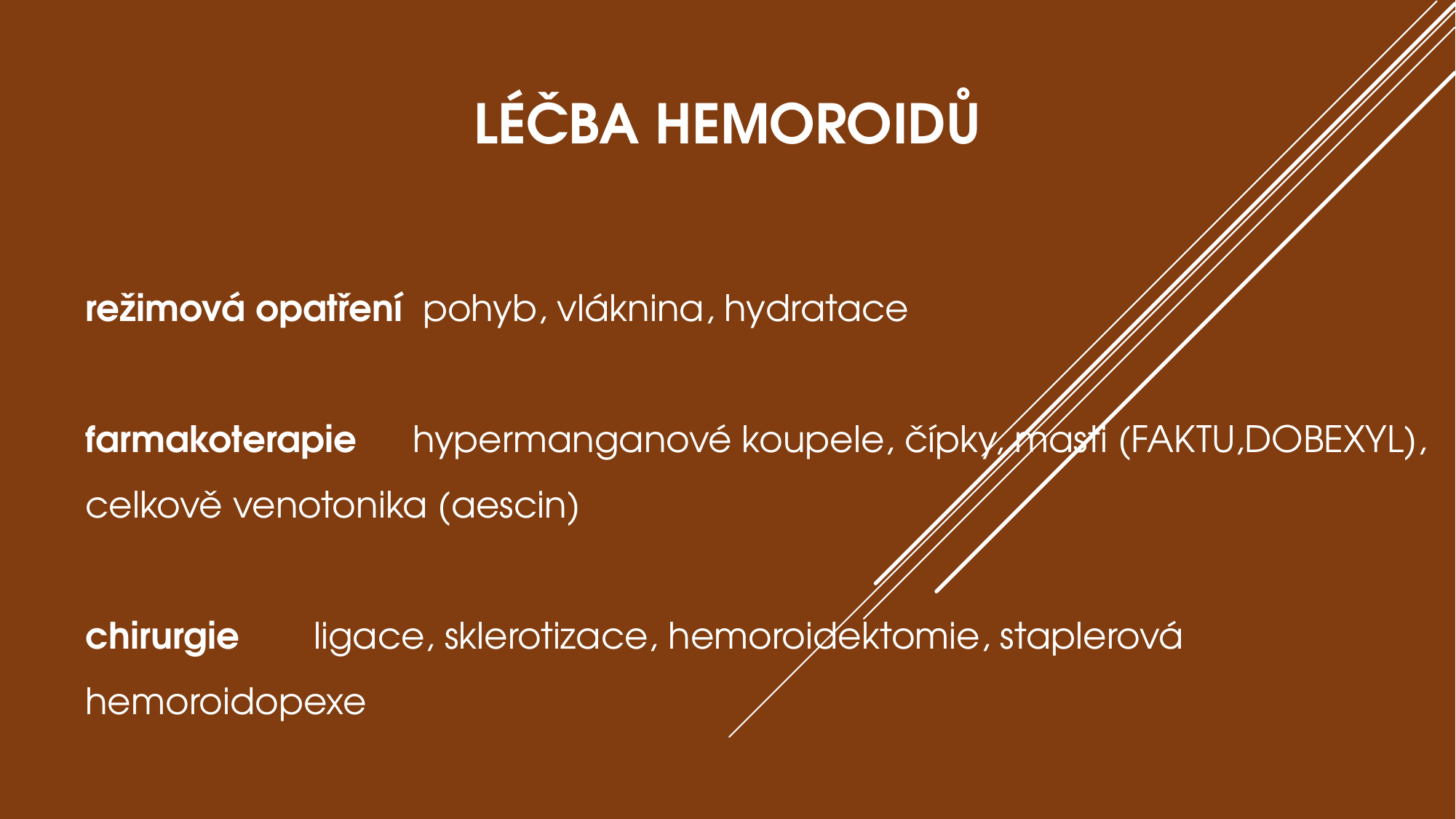

# Léčba Hemoroidů

režimová opatření 	 pohyb, vláknina, hydratace

farmakoterapie	hypermanganové koupele, čípky, masti (FAKTU,DOBEXYL), celkově venotonika (aescin)

chirurgie	 ligace, sklerotizace, hemoroidektomie, staplerová hemoroidopexe